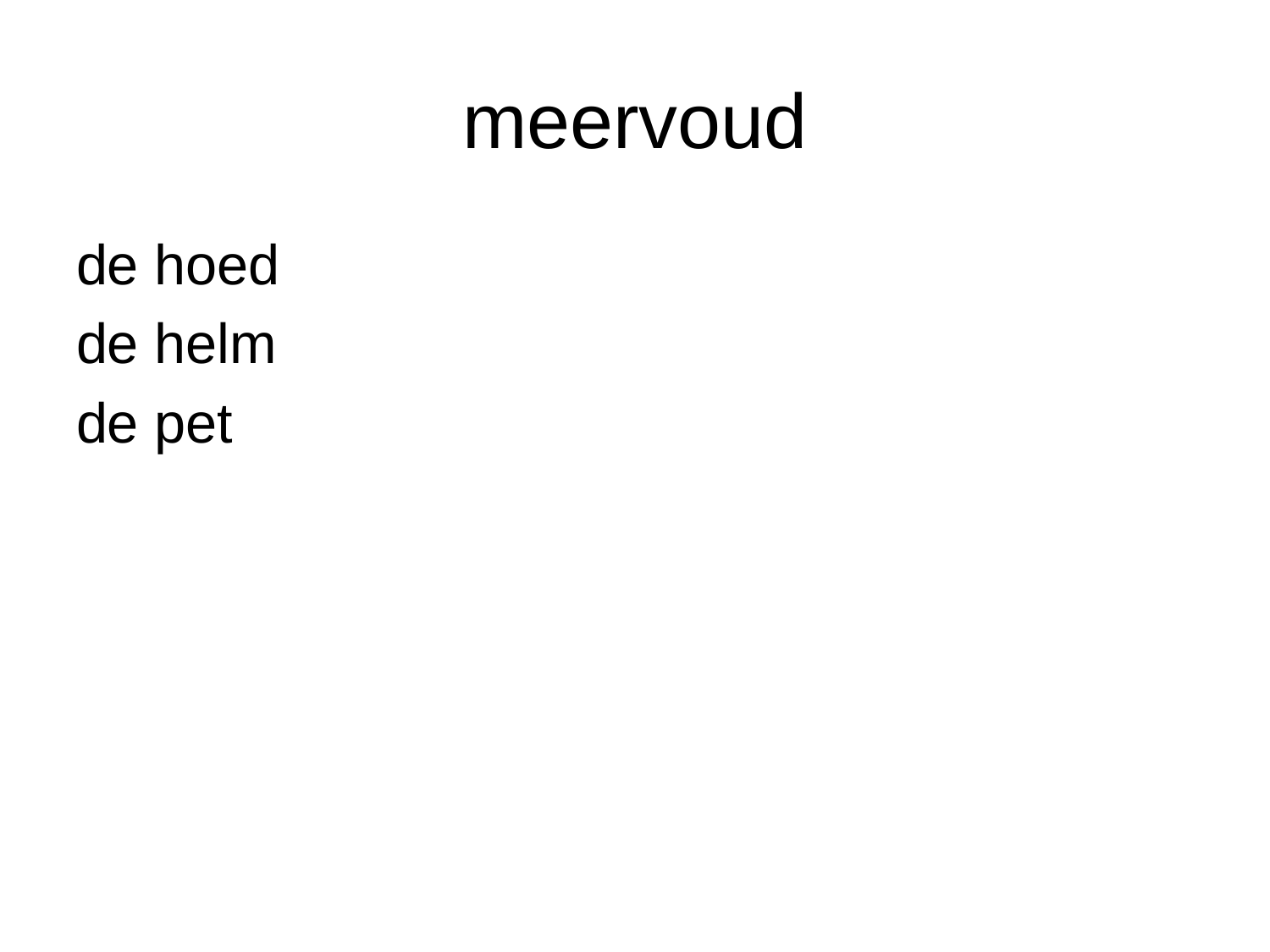

# meervoud
de hoed
de helm
de pet